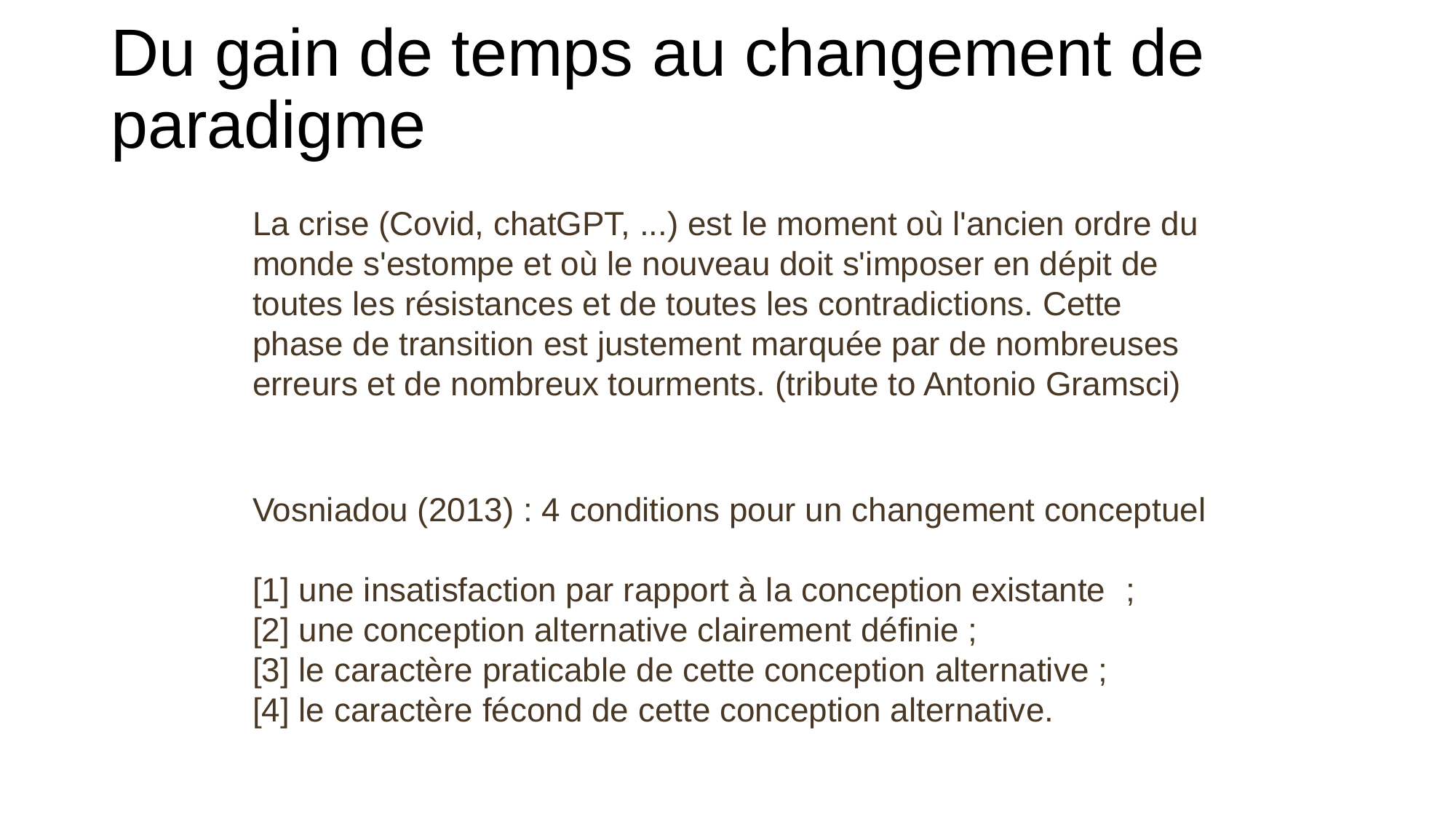

Du gain de temps au changement de paradigme
La crise (Covid, chatGPT, ...) est le moment où l'ancien ordre du monde s'estompe et où le nouveau doit s'imposer en dépit de toutes les résistances et de toutes les contradictions. Cette phase de transition est justement marquée par de nombreuses erreurs et de nombreux tourments. (tribute to Antonio Gramsci)
Vosniadou (2013) : 4 conditions pour un changement conceptuel

[1] une insatisfaction par rapport à la conception existante	;
[2] une conception alternative clairement définie ;
[3] le caractère praticable de cette conception alternative ;
[4] le caractère fécond de cette conception alternative.